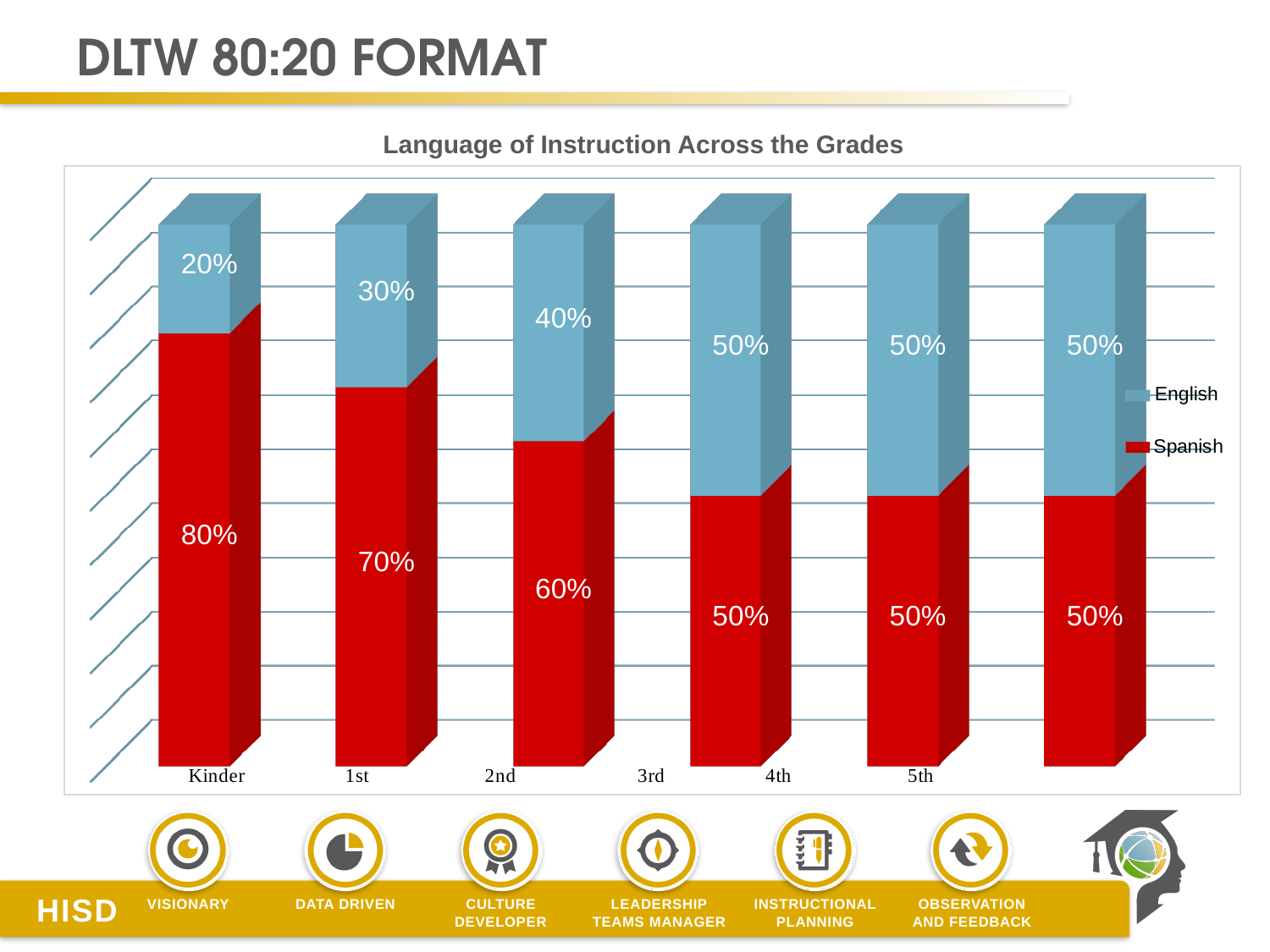

# DLTW 80:20 FORMAT
Language of Instruction Across the Grades

[unsupported chart]

English